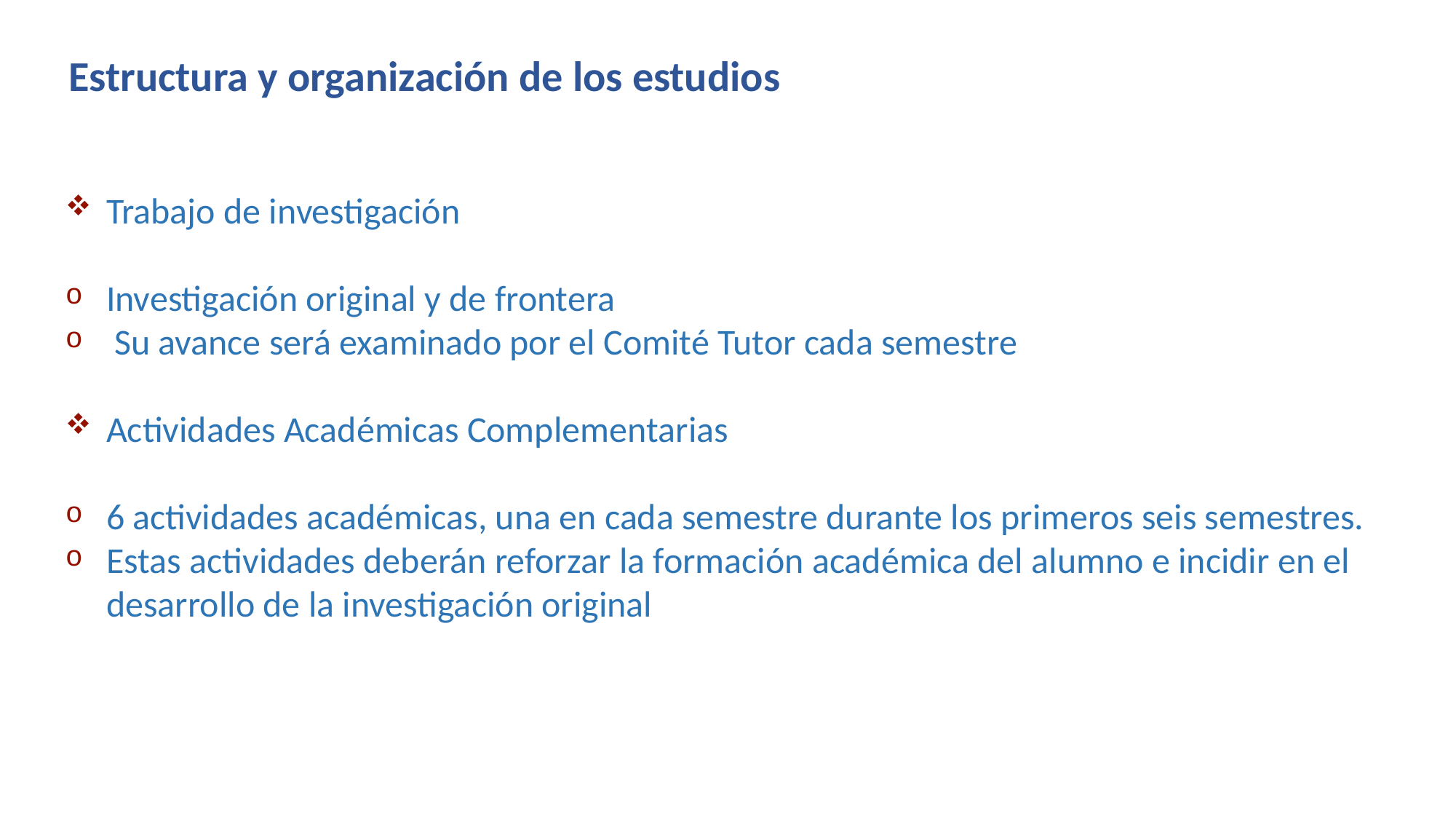

Estructura y organización de los estudios

Trabajo de investigación

Investigación original y de frontera
 Su avance será examinado por el Comité Tutor cada semestre

Actividades Académicas Complementarias

6 actividades académicas, una en cada semestre durante los primeros seis semestres.
Estas actividades deberán reforzar la formación académica del alumno e incidir en el 	desarrollo de la investigación original